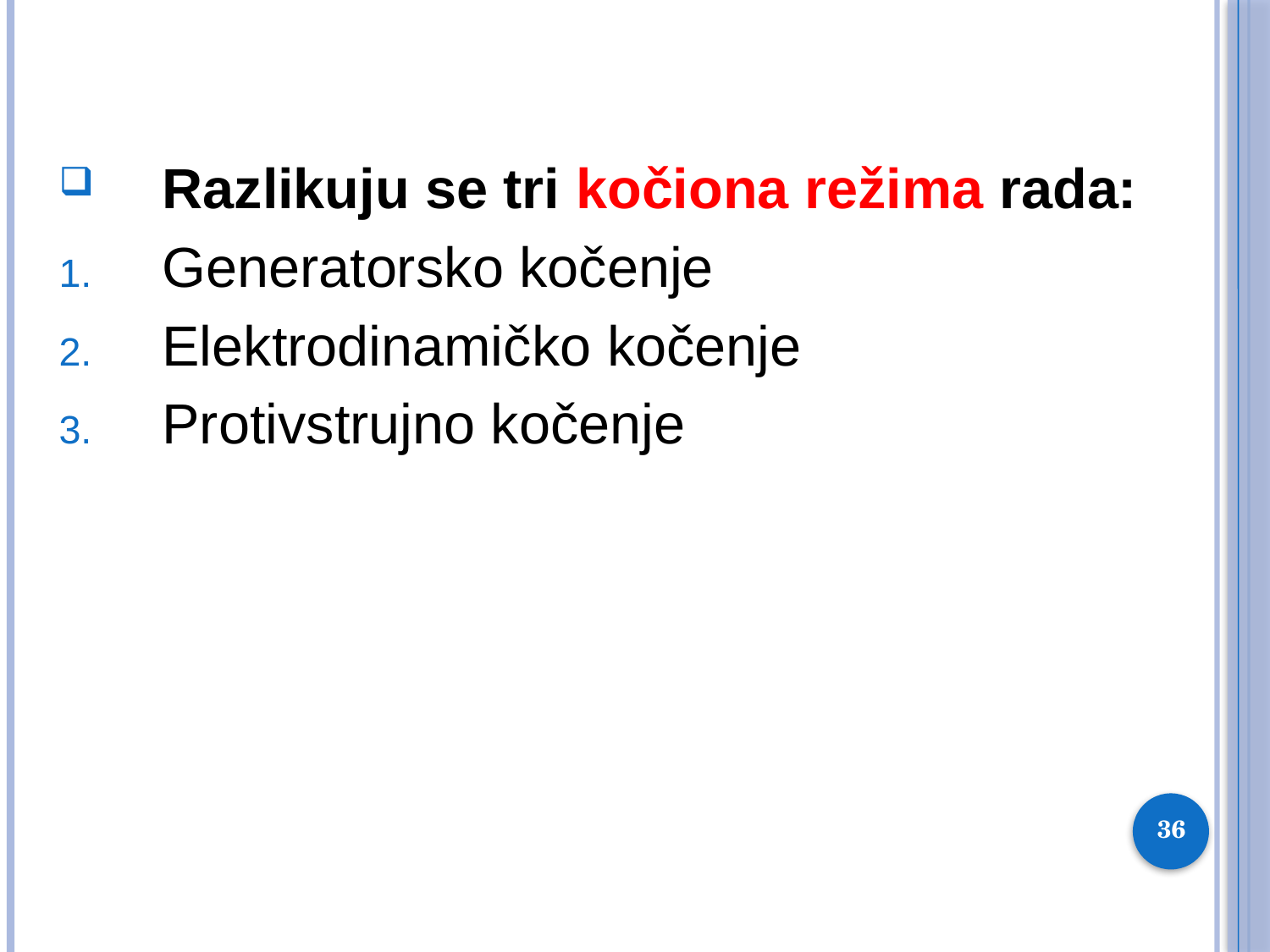

Razlikuju se tri kočiona režima rada:
Generatorsko kočenje
Elektrodinamičko kočenje
Protivstrujno kočenje

36